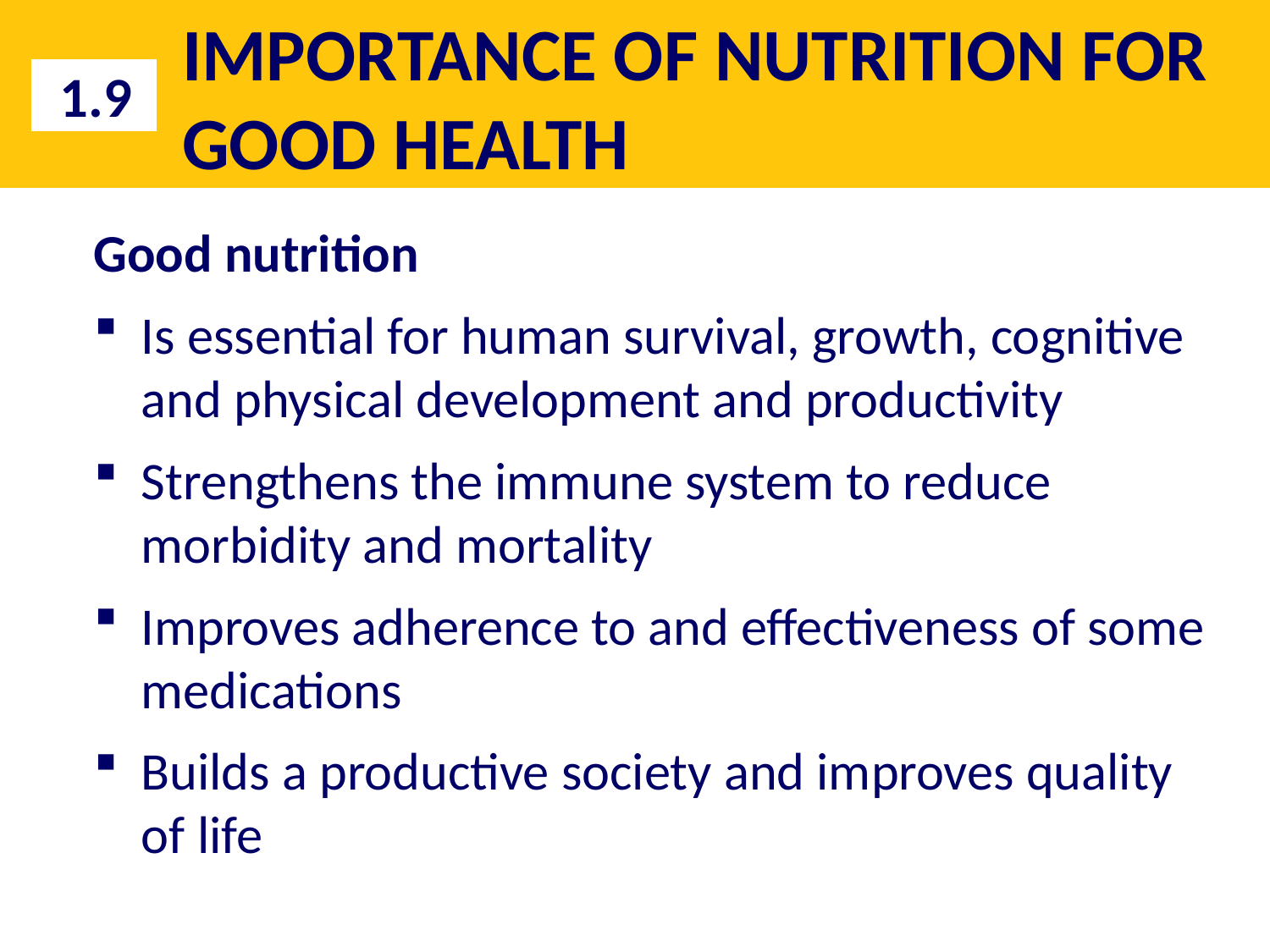

# IMPORTANCE OF NUTRITION FOR GOOD HEALTH
1.9
Good nutrition
Is essential for human survival, growth, cognitive and physical development and productivity
Strengthens the immune system to reduce morbidity and mortality
Improves adherence to and effectiveness of some medications
Builds a productive society and improves quality of life